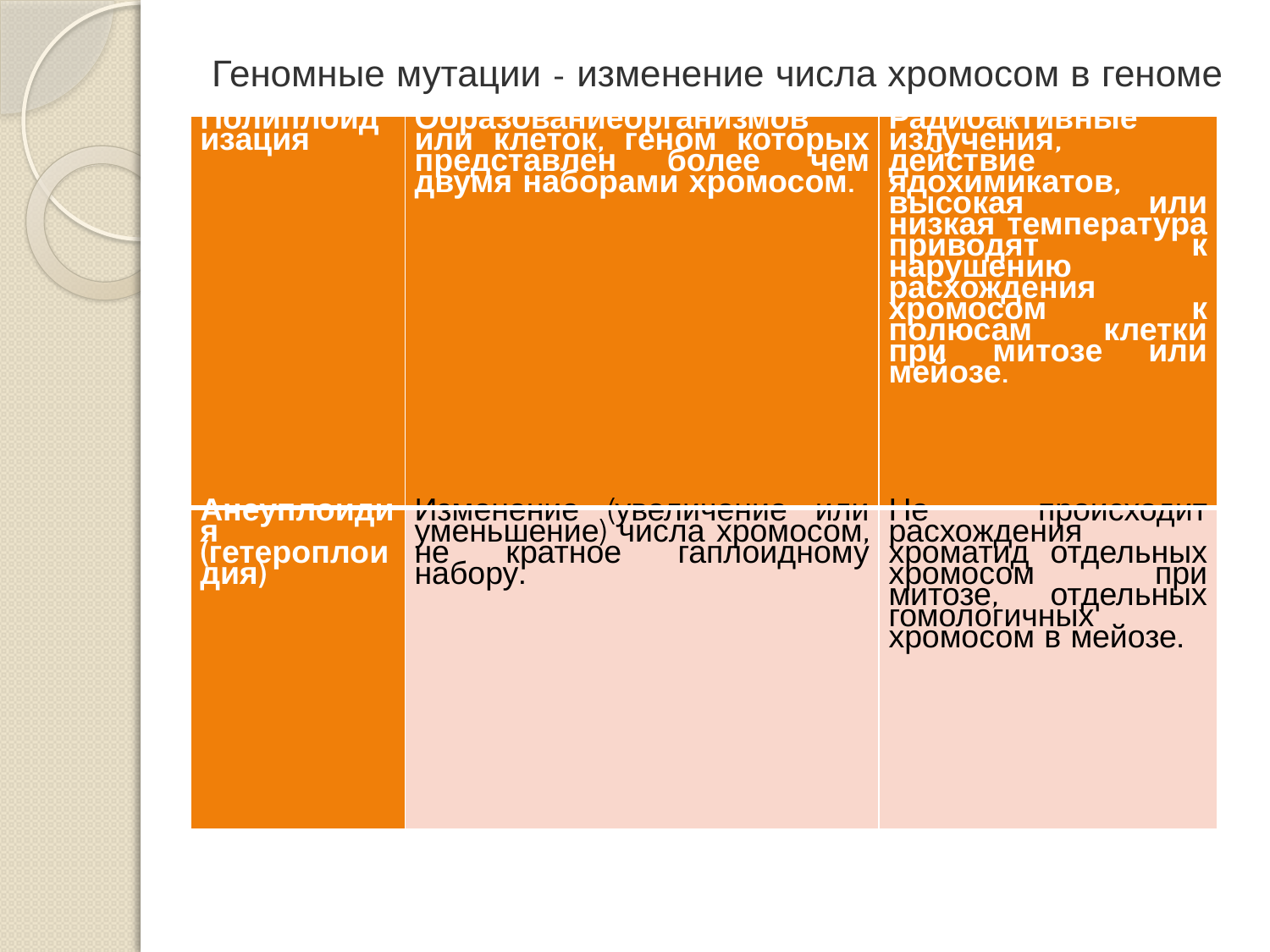

# Геномные мутации - изменение числа хромосом в геноме
| Полиплоидизация | Образованиеорганизмов или клеток, геном которых представлен более чем двумя наборами хромосом. | Радиоактивные излучения, действие ядохимикатов, высокая или низкая температура приводят к нарушению расхождения хромосом к полюсам клетки при митозе или мейозе. |
| --- | --- | --- |
| Анеуплоидия (гетероплоидия) | Изменение (увеличение или уменьшение) числа хромосом, не кратное гаплоидному набору. | Не происходит расхождения хроматид отдельных хромосом при митозе, отдельных гомологичных хромосом в мейозе. |